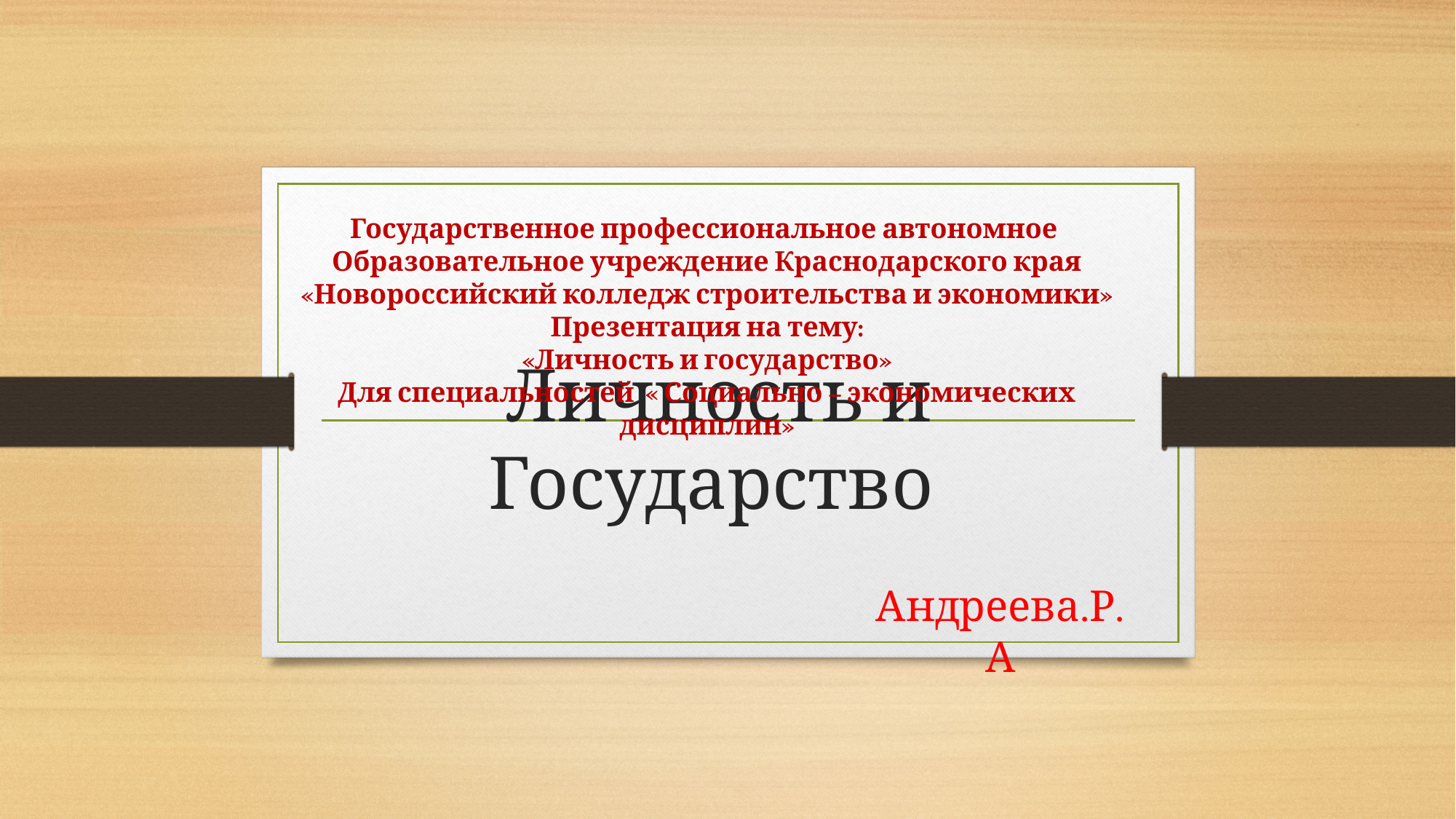

Государственное профессиональное автономное
Образовательное учреждение Краснодарского края
«Новороссийский колледж строительства и экономики»
Презентация на тему:
«Личность и государство»
Для специальностей  « Социально – экономических дисциплин»
# Личность и Государство
Андреева.Р.А